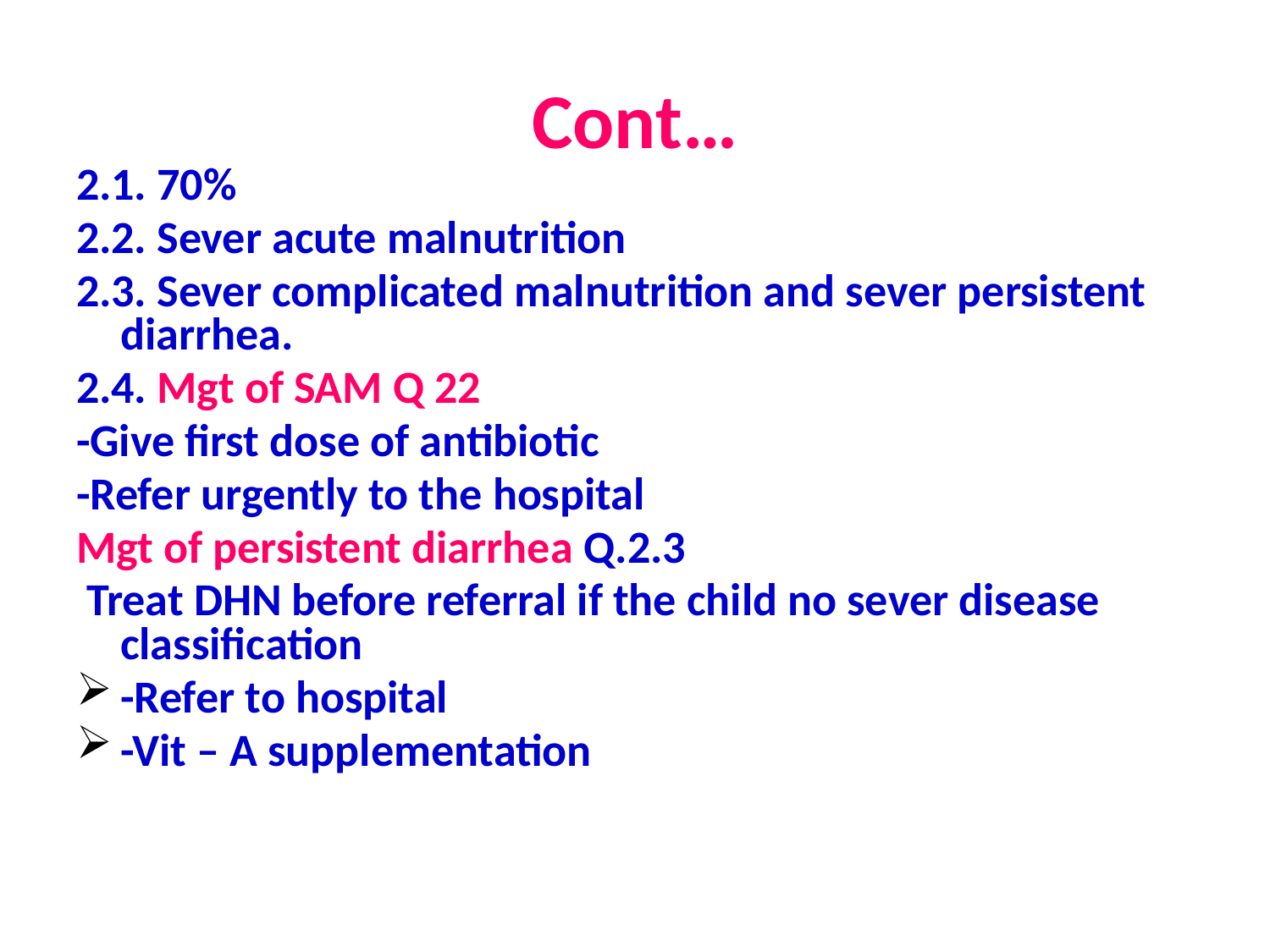

# Cont…
2.1. 70%
2.2. Sever acute malnutrition
2.3. Sever complicated malnutrition and sever persistent diarrhea.
2.4. Mgt of SAM Q 22
-Give first dose of antibiotic
-Refer urgently to the hospital
Mgt of persistent diarrhea Q.2.3
 Treat DHN before referral if the child no sever disease classification
-Refer to hospital
-Vit – A supplementation